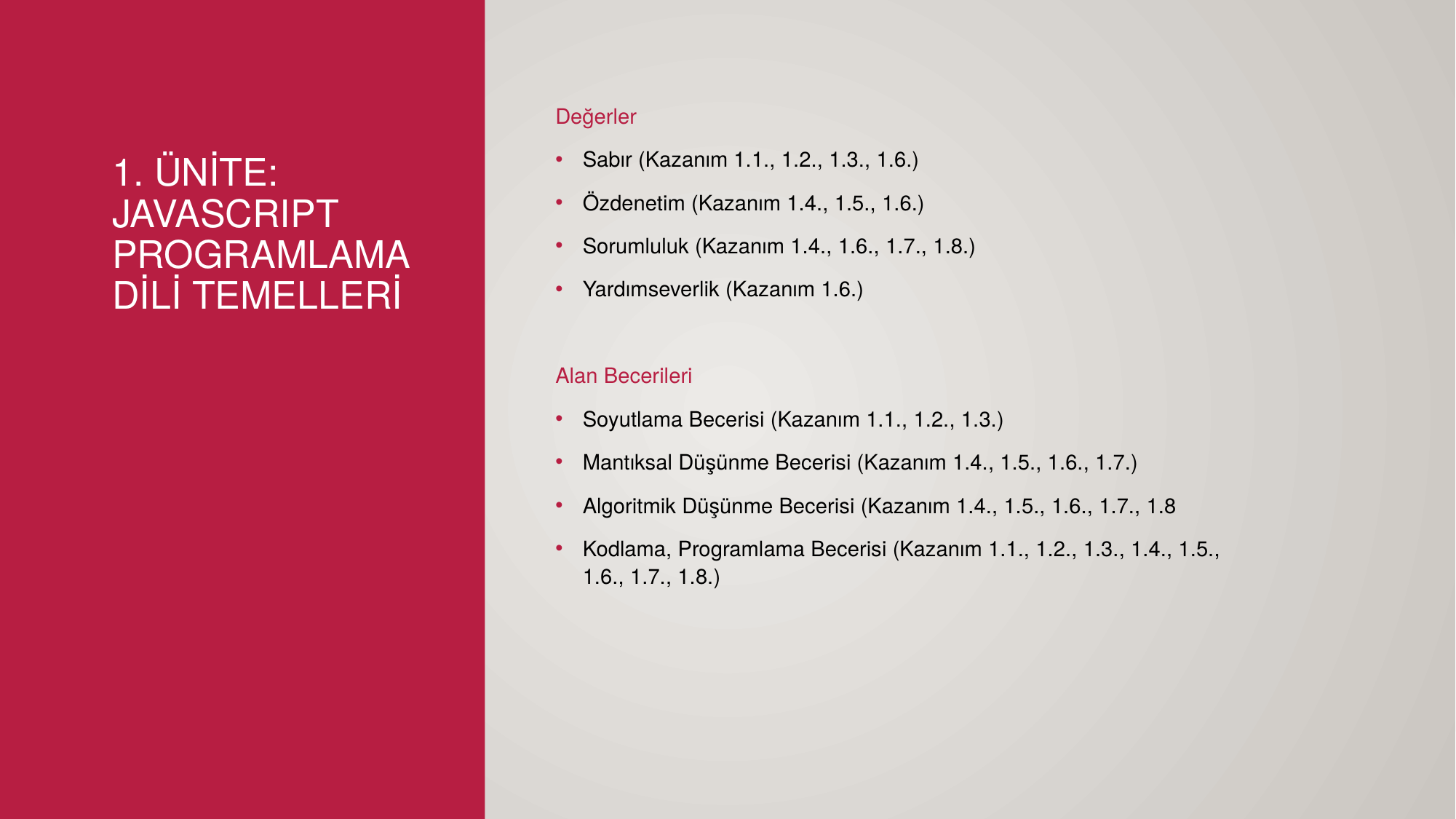

Değerler
Sabır (Kazanım 1.1., 1.2., 1.3., 1.6.)
Özdenetim (Kazanım 1.4., 1.5., 1.6.)
Sorumluluk (Kazanım 1.4., 1.6., 1.7., 1.8.)
Yardımseverlik (Kazanım 1.6.)

Alan Becerileri
Soyutlama Becerisi (Kazanım 1.1., 1.2., 1.3.)
Mantıksal Düşünme Becerisi (Kazanım 1.4., 1.5., 1.6., 1.7.)
Algoritmik Düşünme Becerisi (Kazanım 1.4., 1.5., 1.6., 1.7., 1.8
Kodlama, Programlama Becerisi (Kazanım 1.1., 1.2., 1.3., 1.4., 1.5., 1.6., 1.7., 1.8.)

# 1. ÜNİTE: JAVASCRIPT PROGRAMLAMA DİLİ TEMELLERİ